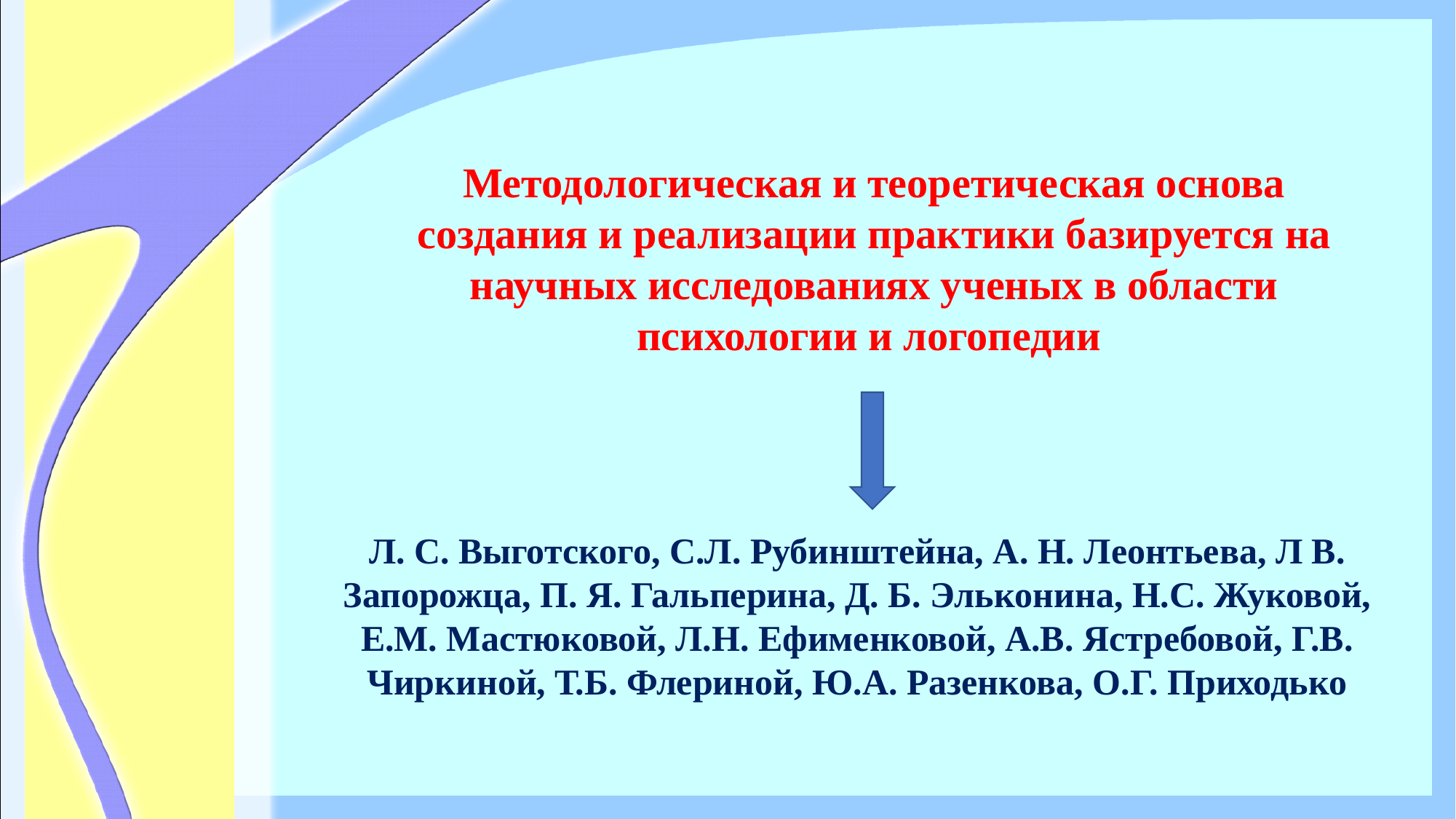

Методологическая и теоретическая основа создания и реализации практики базируется на научных исследованиях ученых в области психологии и логопедии
#

Л. С. Выготского, С.Л. Рубинштейна, А. Н. Леонтьева, Л В. Запорожца, П. Я. Гальперина, Д. Б. Эльконина, Н.С. Жуковой, Е.М. Мастюковой, Л.Н. Ефименковой, А.В. Ястребовой, Г.В. Чиркиной, Т.Б. Флериной, Ю.А. Разенкова, О.Г. Приходько